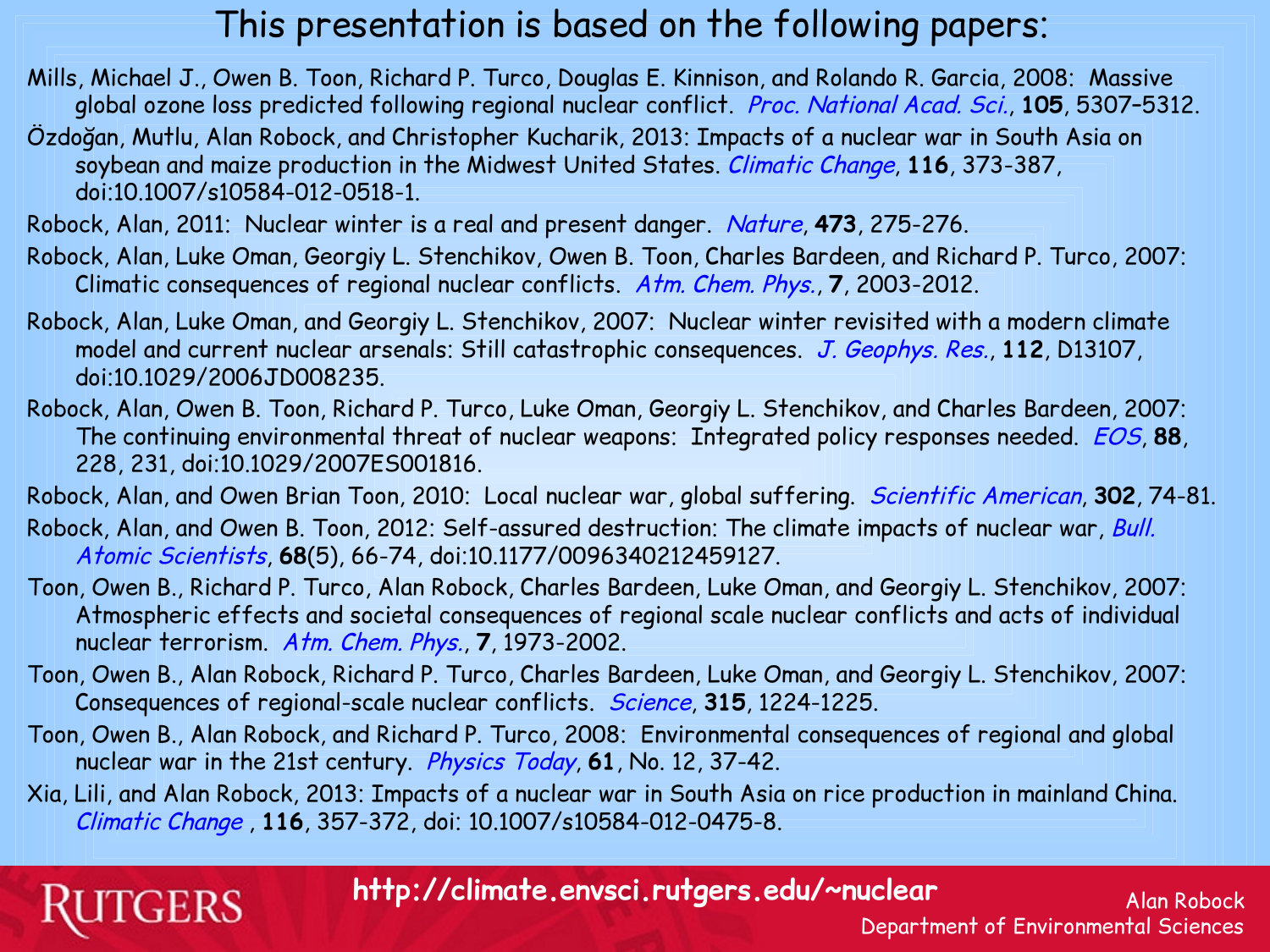

This presentation is based on the following papers:
Mills, Michael J., Owen B. Toon, Richard P. Turco, Douglas E. Kinnison, and Rolando R. Garcia, 2008:  Massive global ozone loss predicted following regional nuclear conflict.  Proc. National Acad. Sci., 105, 5307–5312.
Özdoğan, Mutlu, Alan Robock, and Christopher Kucharik, 2013: Impacts of a nuclear war in South Asia on soybean and maize production in the Midwest United States. Climatic Change, 116, 373-387, doi:10.1007/s10584-012-0518-1.
Robock, Alan, 2011:  Nuclear winter is a real and present danger.  Nature, 473, 275-276.
Robock, Alan, Luke Oman, Georgiy L. Stenchikov, Owen B. Toon, Charles Bardeen, and Richard P. Turco, 2007:  Climatic consequences of regional nuclear conflicts.  Atm. Chem. Phys., 7, 2003-2012.
Robock, Alan, Luke Oman, and Georgiy L. Stenchikov, 2007:  Nuclear winter revisited with a modern climate model and current nuclear arsenals: Still catastrophic consequences.  J. Geophys. Res., 112, D13107, doi:10.1029/2006JD008235.
Robock, Alan, Owen B. Toon, Richard P. Turco, Luke Oman, Georgiy L. Stenchikov, and Charles Bardeen, 2007:  The continuing environmental threat of nuclear weapons:  Integrated policy responses needed.  EOS, 88, 228, 231, doi:10.1029/2007ES001816.
Robock, Alan, and Owen Brian Toon, 2010:  Local nuclear war, global suffering.  Scientific American, 302, 74-81.
Robock, Alan, and Owen B. Toon, 2012: Self-assured destruction: The climate impacts of nuclear war, Bull. Atomic Scientists, 68(5), 66-74, doi:10.1177/0096340212459127.
Toon, Owen B., Richard P. Turco, Alan Robock, Charles Bardeen, Luke Oman, and Georgiy L. Stenchikov, 2007:  Atmospheric effects and societal consequences of regional scale nuclear conflicts and acts of individual nuclear terrorism.  Atm. Chem. Phys., 7, 1973-2002.
Toon, Owen B., Alan Robock, Richard P. Turco, Charles Bardeen, Luke Oman, and Georgiy L. Stenchikov, 2007:  Consequences of regional-scale nuclear conflicts.  Science, 315, 1224-1225.
Toon, Owen B., Alan Robock, and Richard P. Turco, 2008:  Environmental consequences of regional and global nuclear war in the 21st century.  Physics Today, 61, No. 12, 37-42.
Xia, Lili, and Alan Robock, 2013: Impacts of a nuclear war in South Asia on rice production in mainland China. Climatic Change , 116, 357-372, doi: 10.1007/s10584-012-0475-8.
http://climate.envsci.rutgers.edu/~nuclear